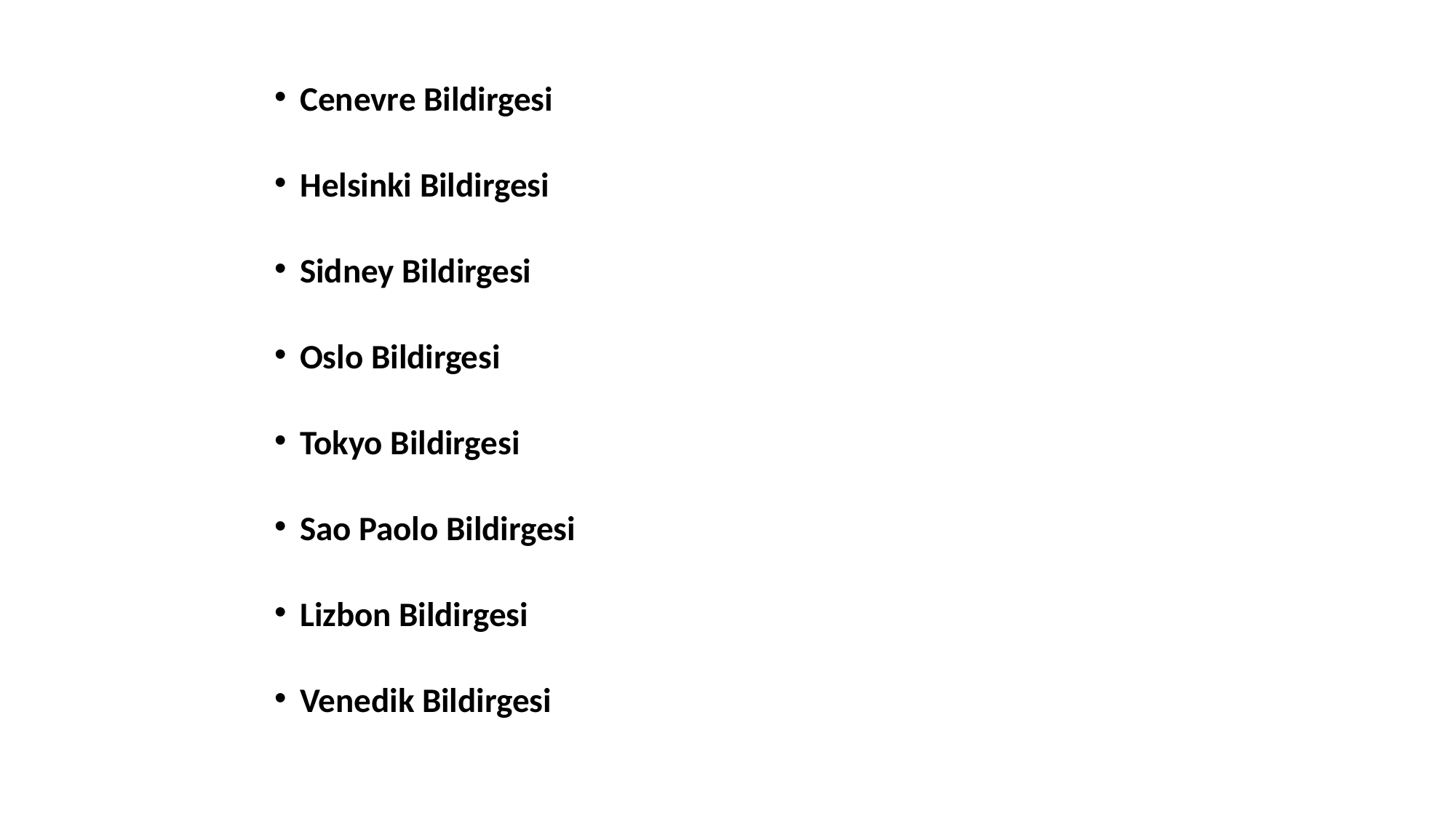

#
Cenevre Bildirgesi

Helsinki Bildirgesi

Sidney Bildirgesi

Oslo Bildirgesi

Tokyo Bildirgesi

Sao Paolo Bildirgesi

Lizbon Bildirgesi

Venedik Bildirgesi